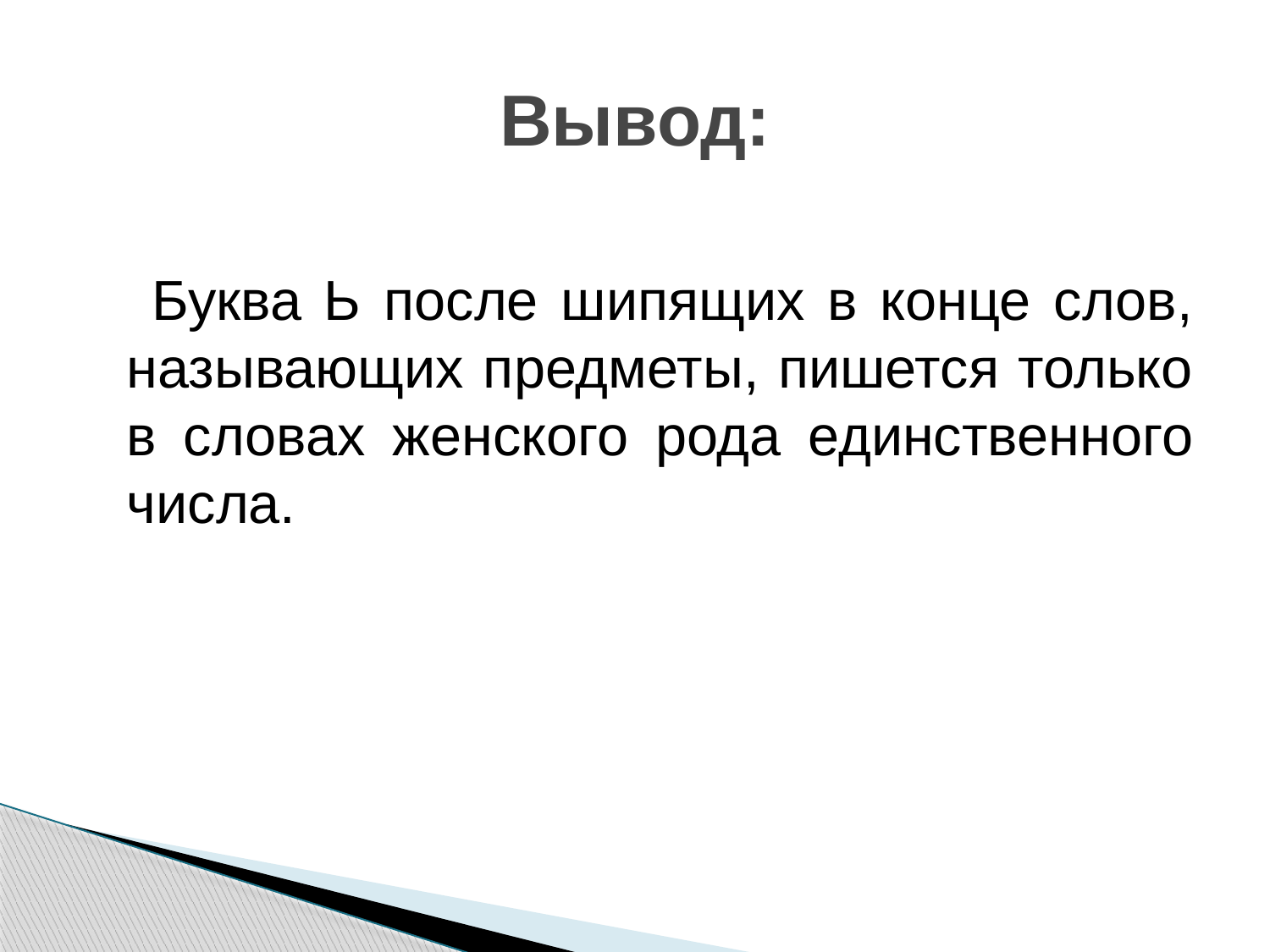

# Вывод:
   Буква Ь после шипящих в конце слов, называющих предметы, пишется только в словах женского рода единственного числа.